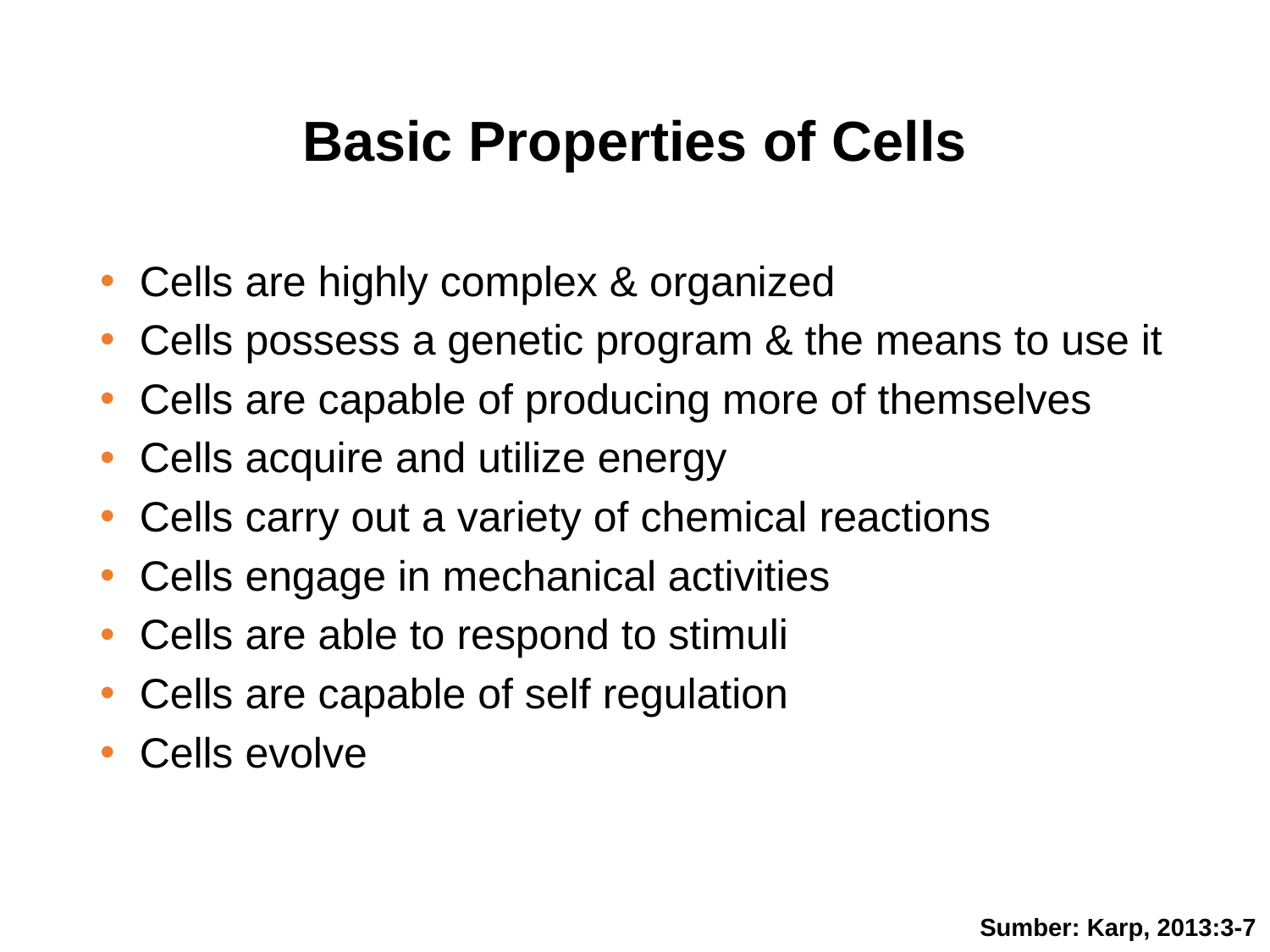

# Basic Properties of Cells
Cells are highly complex & organized
Cells possess a genetic program & the means to use it
Cells are capable of producing more of themselves
Cells acquire and utilize energy
Cells carry out a variety of chemical reactions
Cells engage in mechanical activities
Cells are able to respond to stimuli
Cells are capable of self regulation
Cells evolve
Sumber: Karp, 2013:3-7